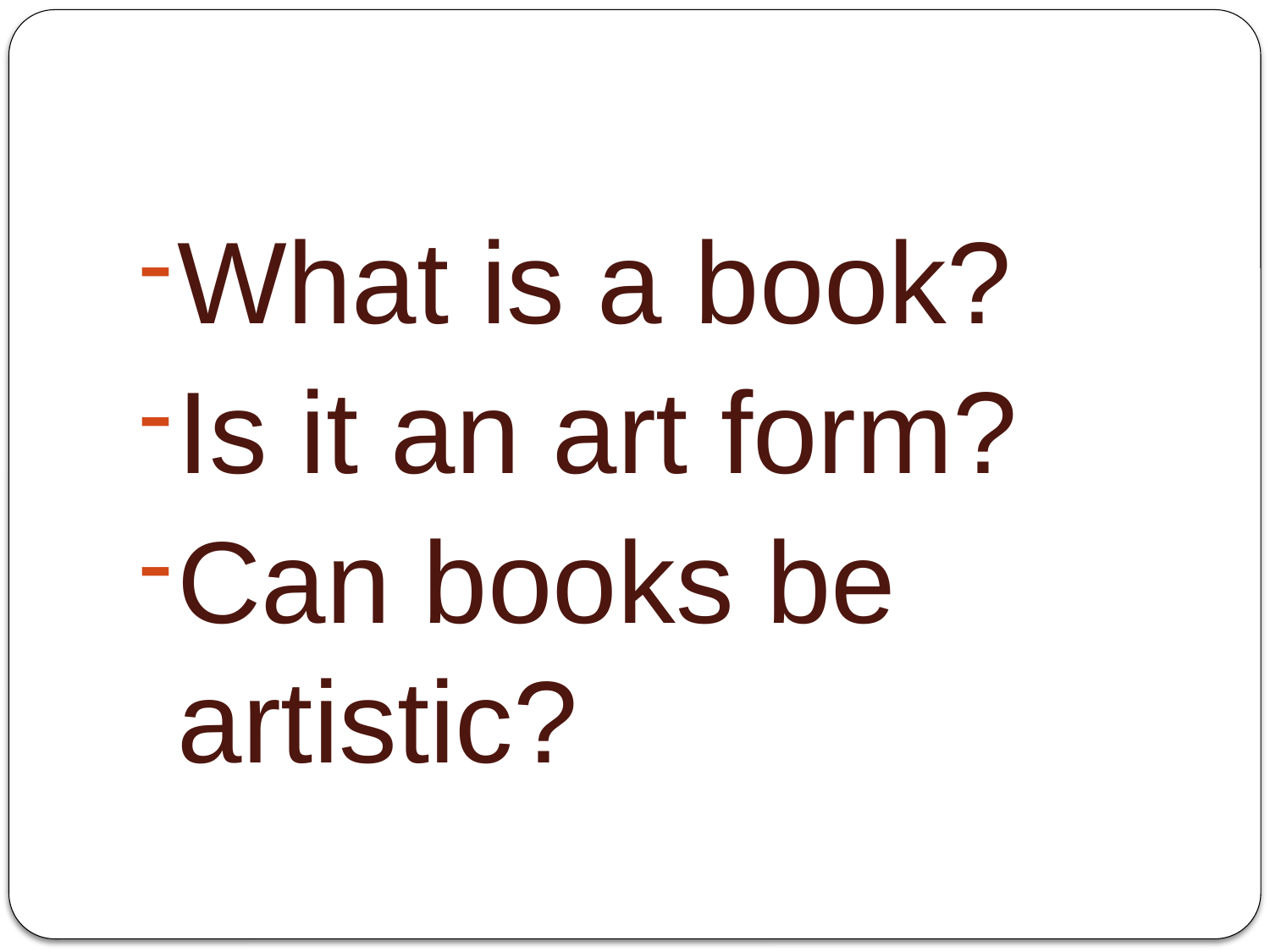

#
What is a book?
Is it an art form?
Can books be artistic?